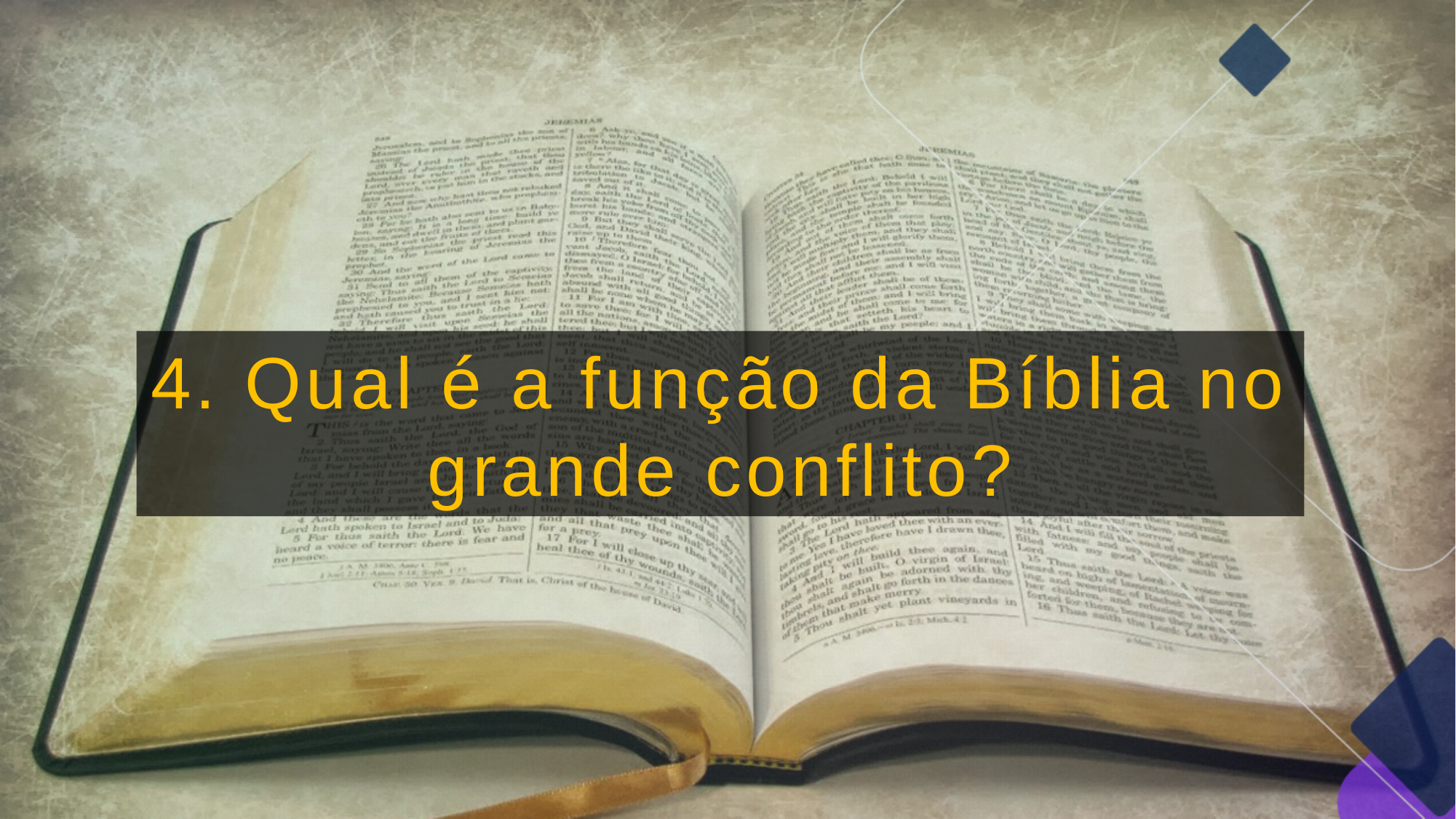

4. Qual é a função da Bíblia no grande conflito?